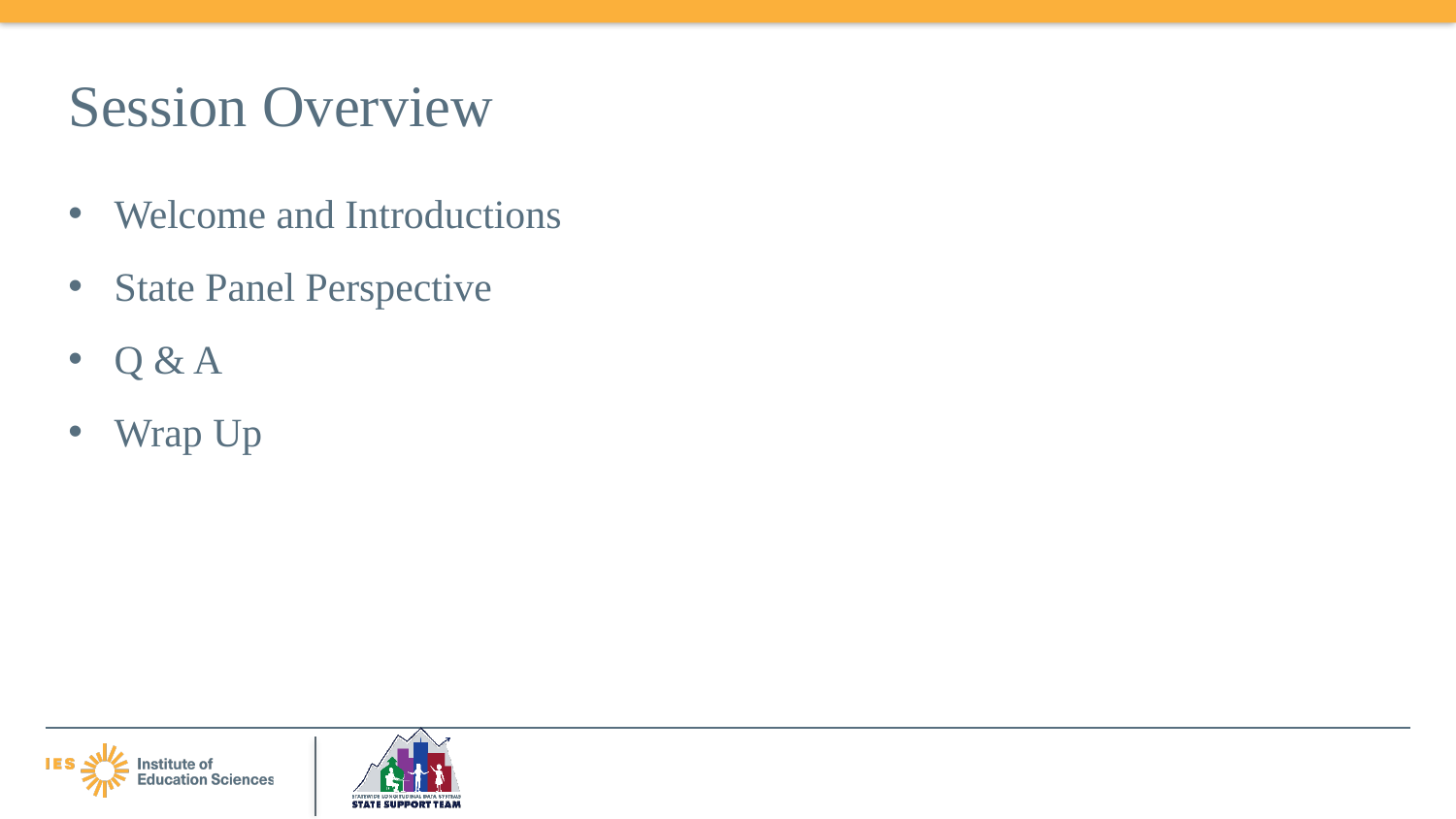

# Session Overview
Welcome and Introductions
State Panel Perspective
Q & A
Wrap Up